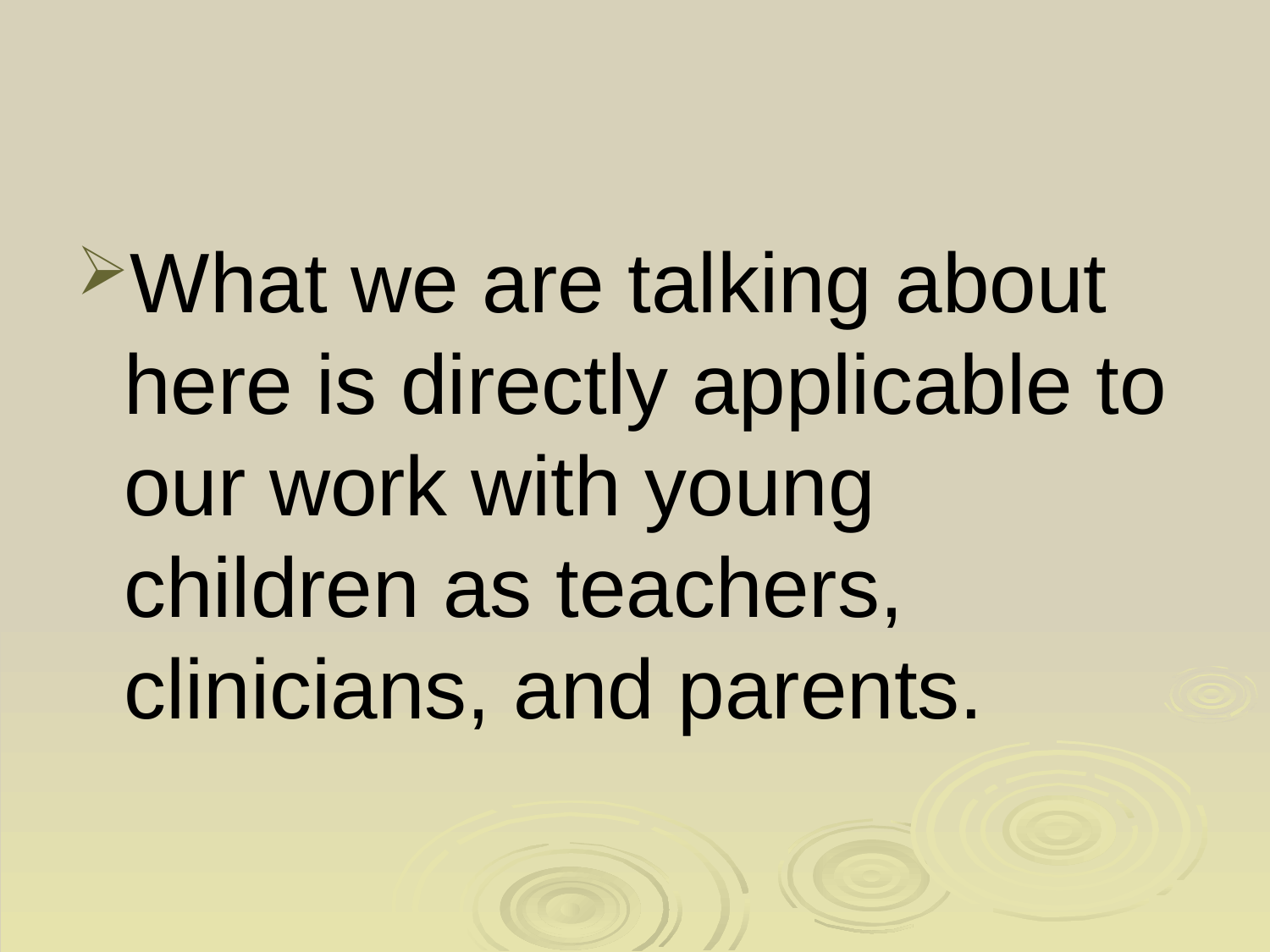

# What we are talking about
What we are talking about here is directly applicable to our work with young children as teachers, clinicians, and parents.